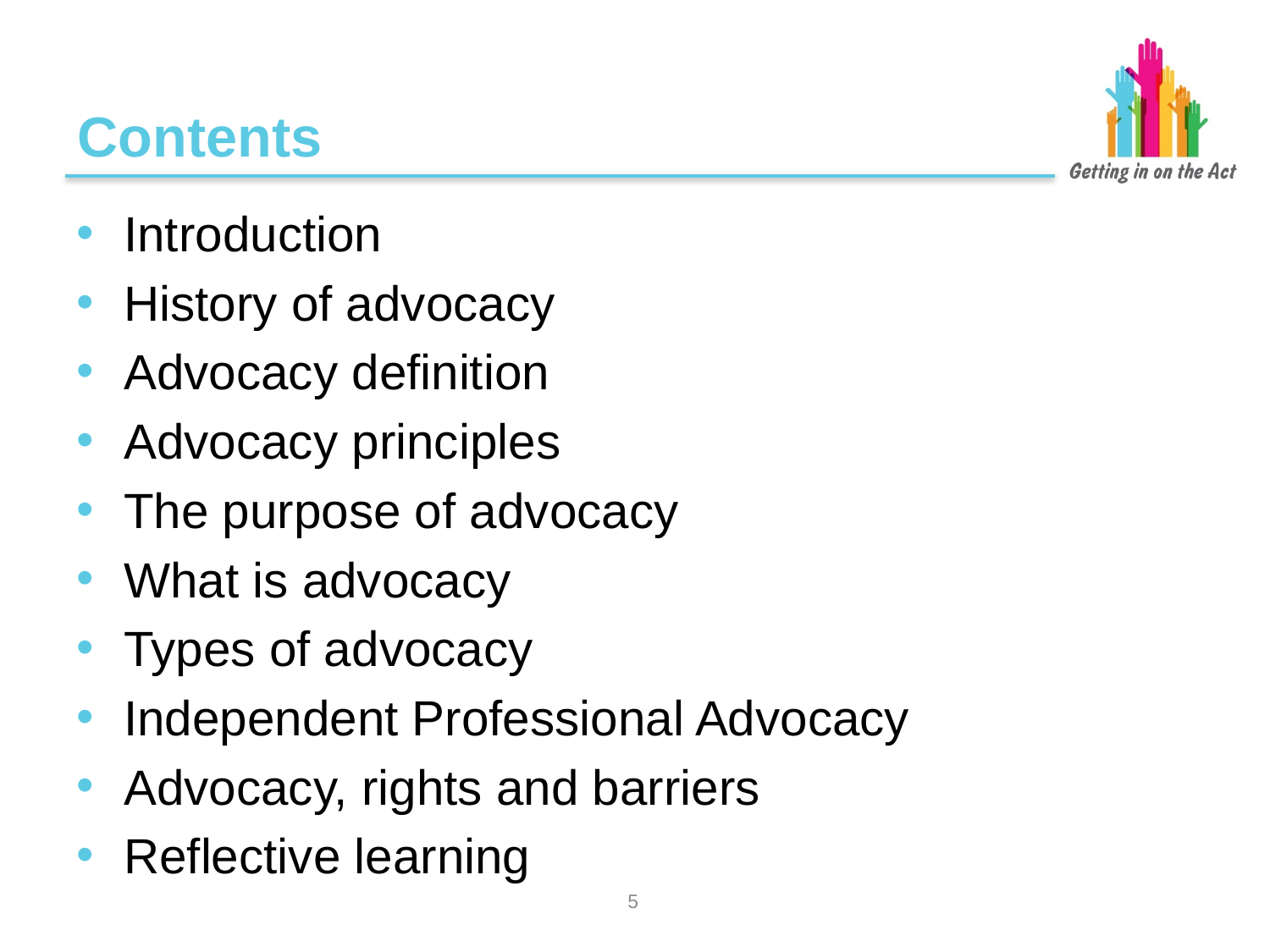

# Contents
Introduction
History of advocacy
Advocacy definition
Advocacy principles
The purpose of advocacy
What is advocacy
Types of advocacy
Independent Professional Advocacy
Advocacy, rights and barriers
Reflective learning

5